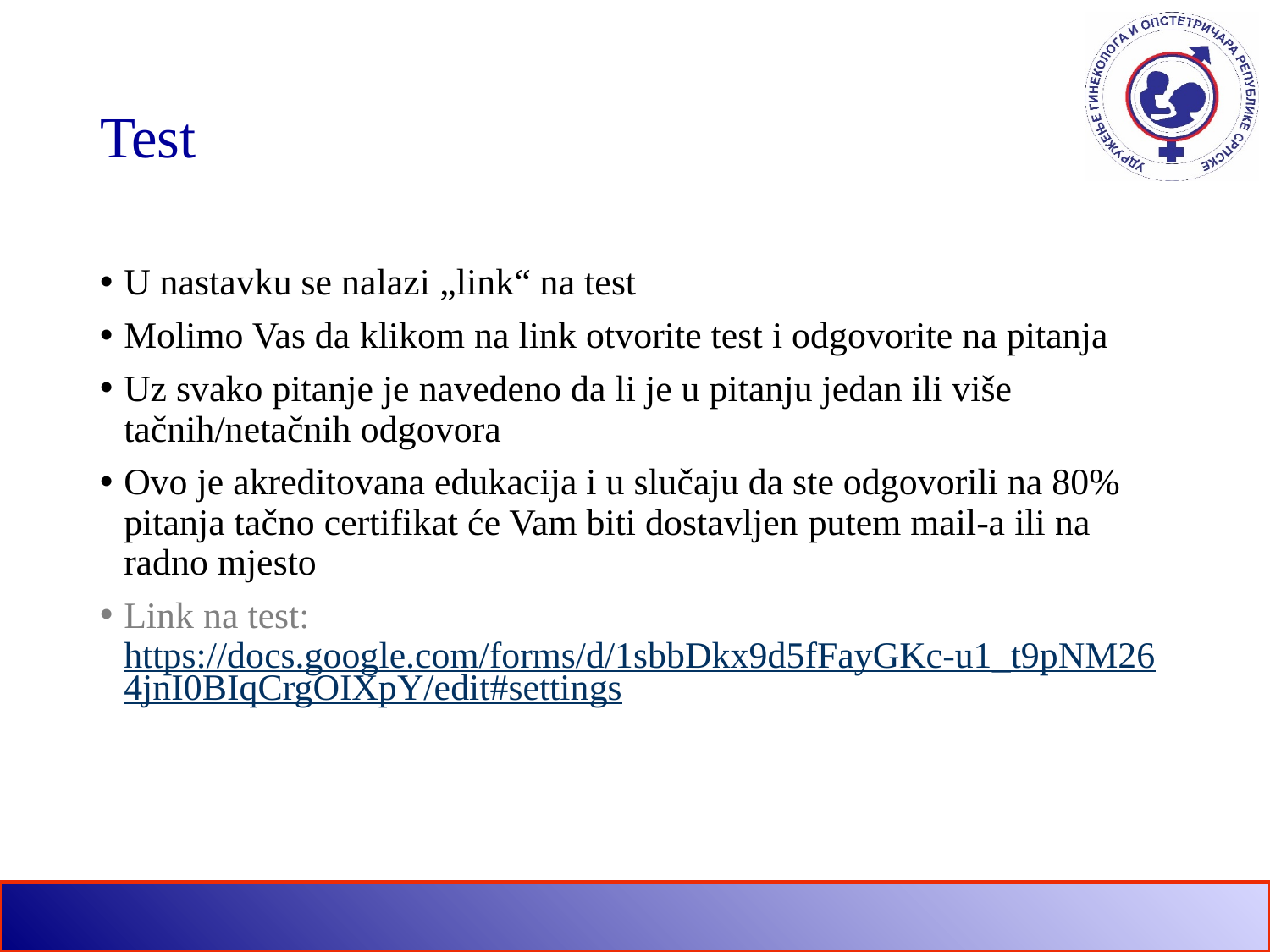

# Test
U nastavku se nalazi „link“ na test
Molimo Vas da klikom na link otvorite test i odgovorite na pitanja
Uz svako pitanje je navedeno da li je u pitanju jedan ili više tačnih/netačnih odgovora
Ovo je akreditovana edukacija i u slučaju da ste odgovorili na 80% pitanja tačno certifikat će Vam biti dostavljen putem mail-a ili na radno mjesto
Link na test: https://docs.google.com/forms/d/1sbbDkx9d5fFayGKc-u1_t9pNM264jnI0BIqCrgOIXpY/edit#settings